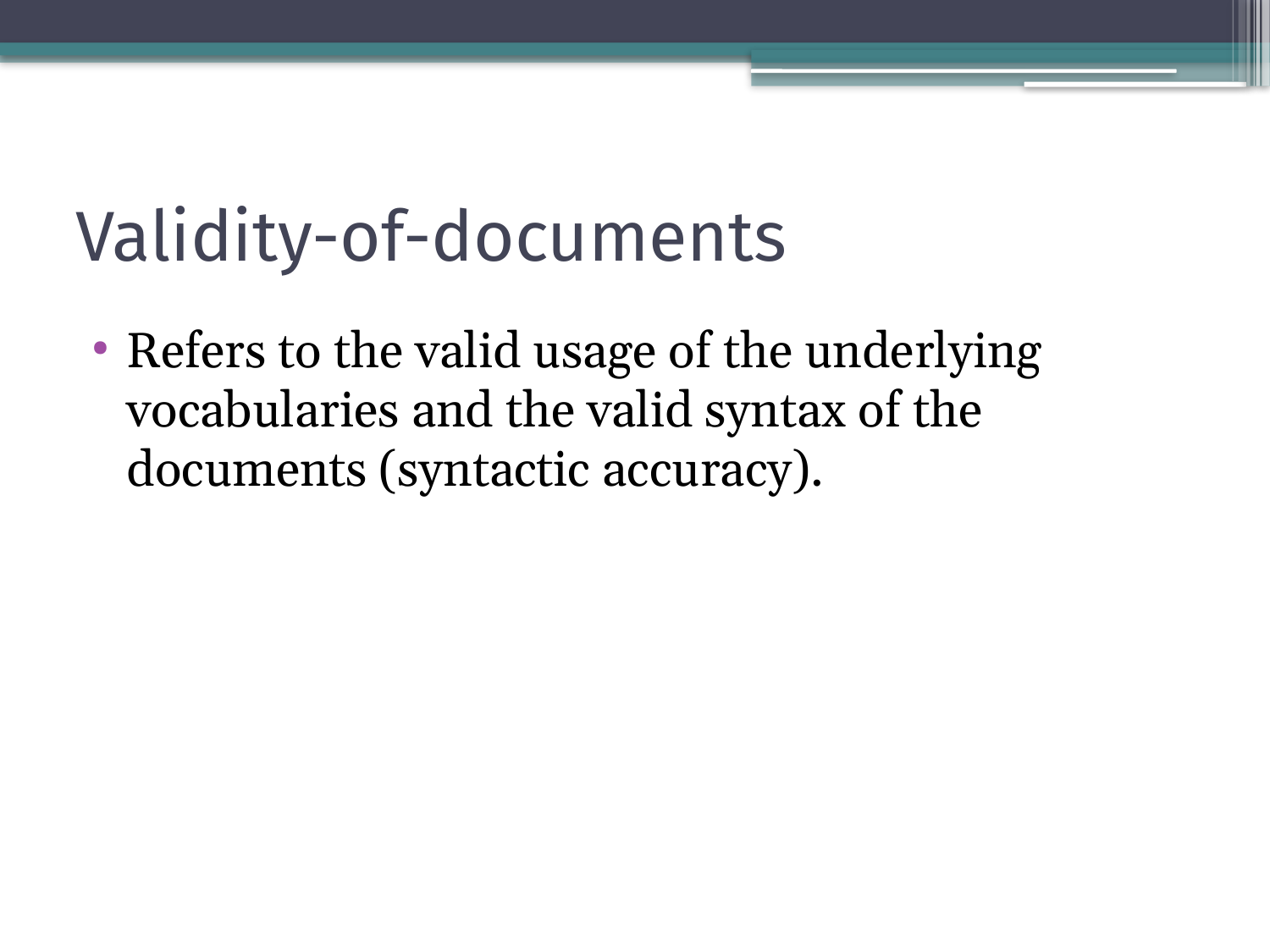

# Validity-of-documents
Refers to the valid usage of the underlying vocabularies and the valid syntax of the documents (syntactic accuracy).